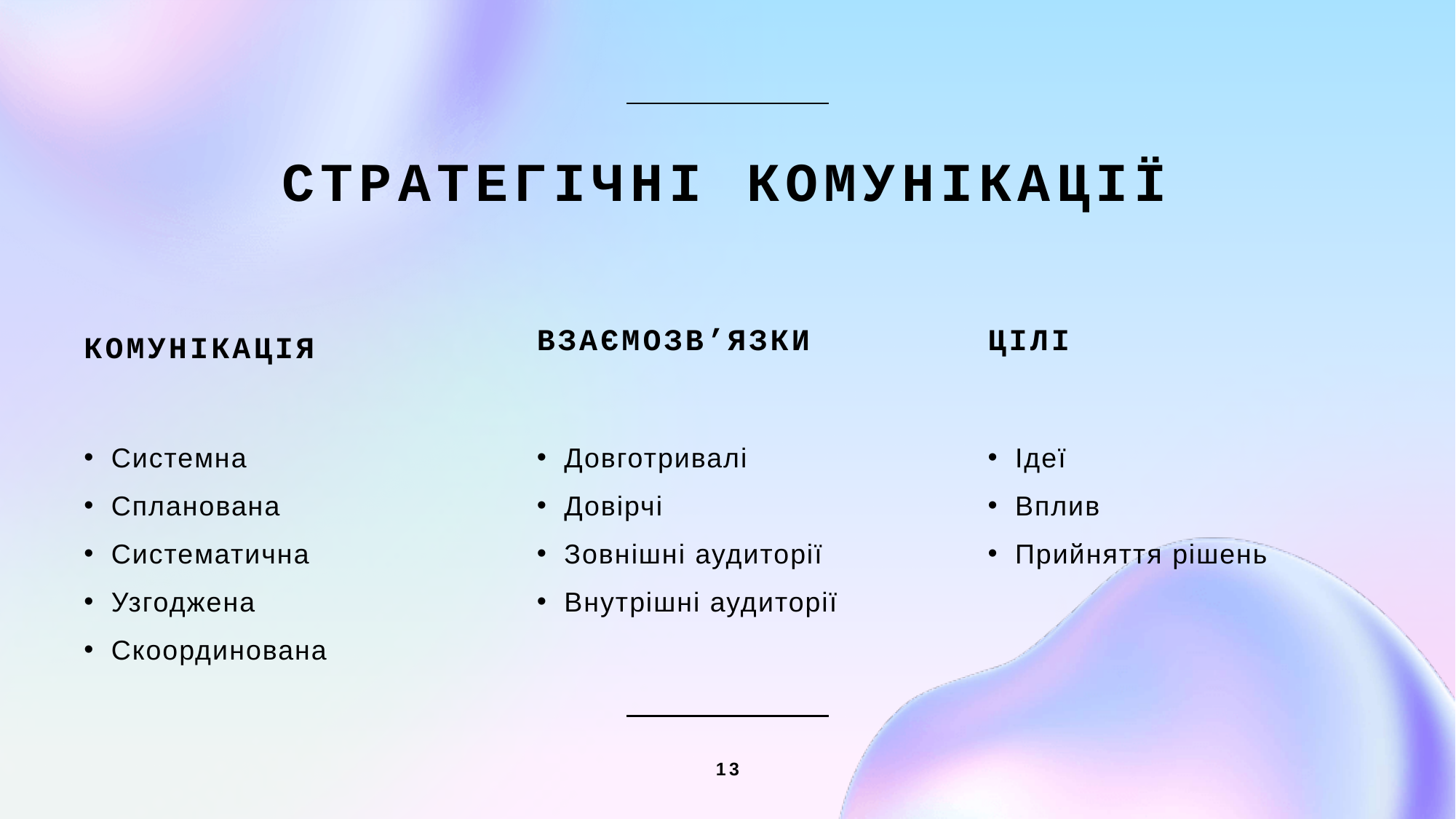

# Стратегічні комунікації
взаємозв’язки
цілі
комунікація
Системна
Спланована
Систематична
Узгоджена
Скоординована

Довготривалі
Довірчі
Зовнішні аудиторії
Внутрішні аудиторії

Ідеї
Вплив
Прийняття рішень
13